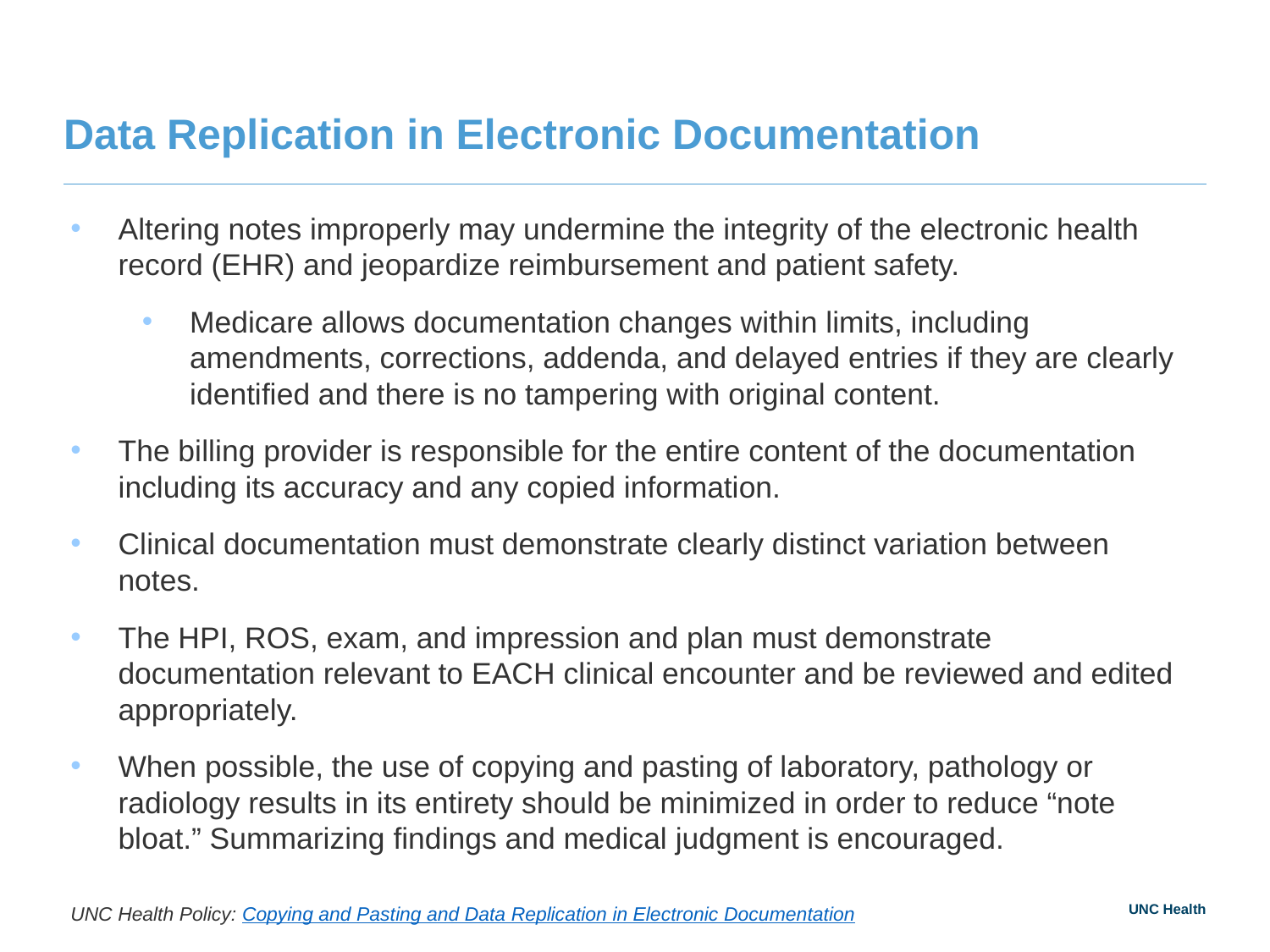

# Data Replication in Electronic Documentation
Altering notes improperly may undermine the integrity of the electronic health record (EHR) and jeopardize reimbursement and patient safety.
Medicare allows documentation changes within limits, including amendments, corrections, addenda, and delayed entries if they are clearly identified and there is no tampering with original content.
The billing provider is responsible for the entire content of the documentation including its accuracy and any copied information.
Clinical documentation must demonstrate clearly distinct variation between notes.
The HPI, ROS, exam, and impression and plan must demonstrate documentation relevant to EACH clinical encounter and be reviewed and edited appropriately.
When possible, the use of copying and pasting of laboratory, pathology or radiology results in its entirety should be minimized in order to reduce “note bloat.” Summarizing findings and medical judgment is encouraged.

UNC Health Policy: Copying and Pasting and Data Replication in Electronic Documentation